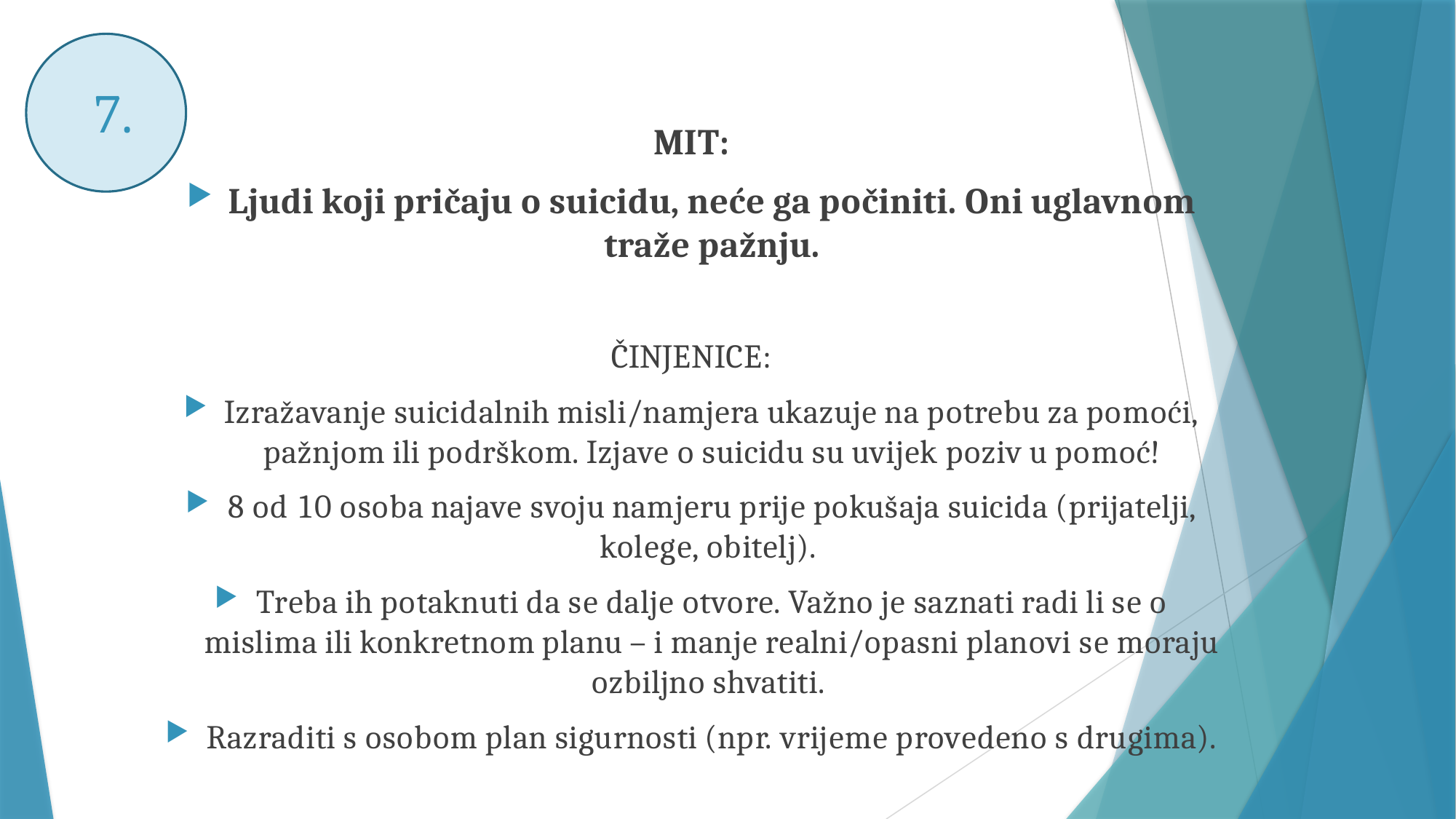

# 7.
MIT:
Ljudi koji pričaju o suicidu, neće ga počiniti. Oni uglavnom traže pažnju.

ČINJENICE:
Izražavanje suicidalnih misli/namjera ukazuje na potrebu za pomoći, pažnjom ili podrškom. Izjave o suicidu su uvijek poziv u pomoć!
8 od 10 osoba najave svoju namjeru prije pokušaja suicida (prijatelji, kolege, obitelj).
Treba ih potaknuti da se dalje otvore. Važno je saznati radi li se o mislima ili konkretnom planu – i manje realni/opasni planovi se moraju ozbiljno shvatiti.
Razraditi s osobom plan sigurnosti (npr. vrijeme provedeno s drugima).